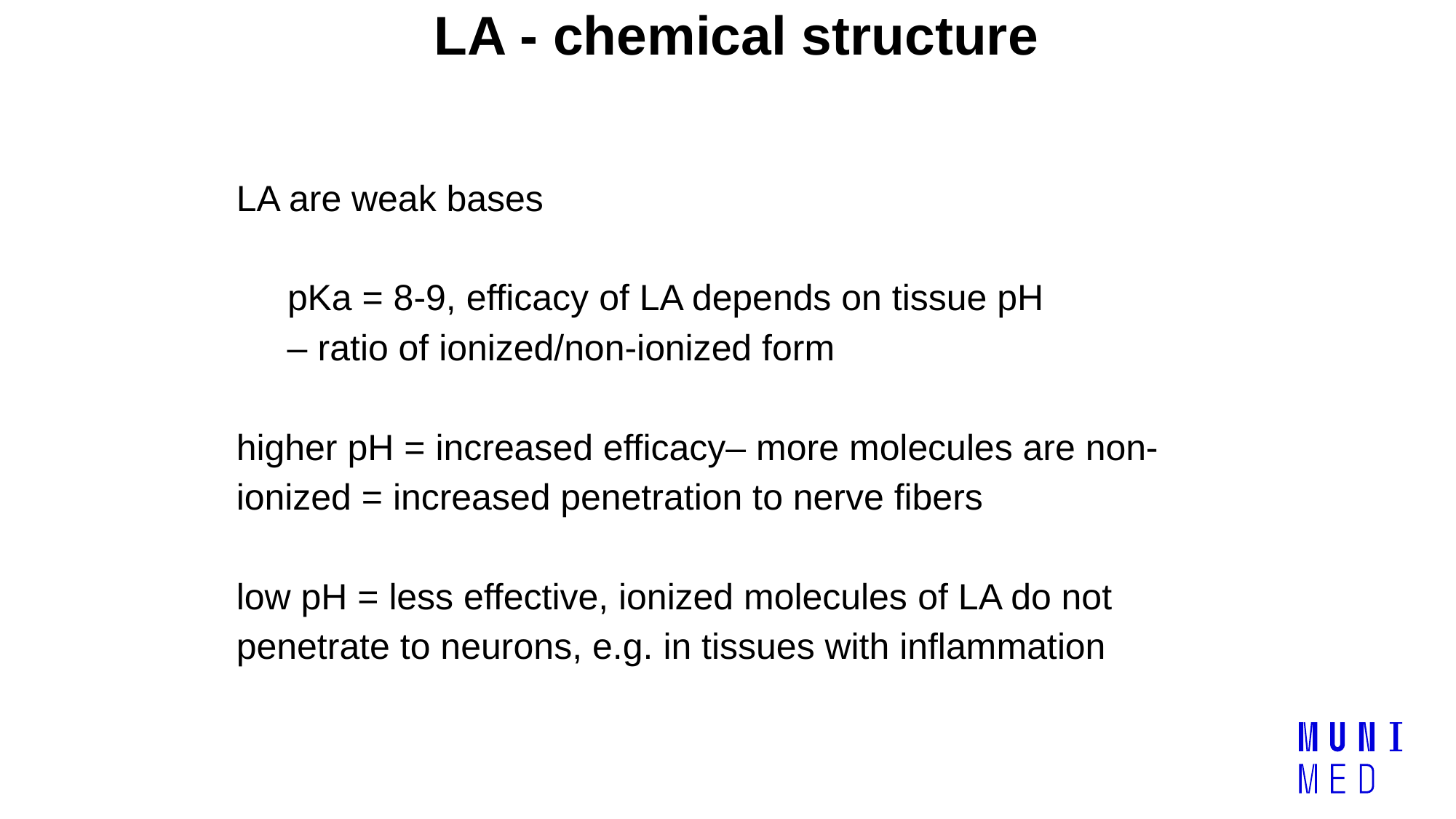

# LA - chemical structure
LA are weak bases

     pKa = 8-9, efficacy of LA depends on tissue pH
     – ratio of ionized/non-ionized form

higher pH = increased efficacy– more molecules are non-ionized = increased penetration to nerve fibers

low pH = less effective, ionized molecules of LA do not penetrate to neurons, e.g. in tissues with inflammation